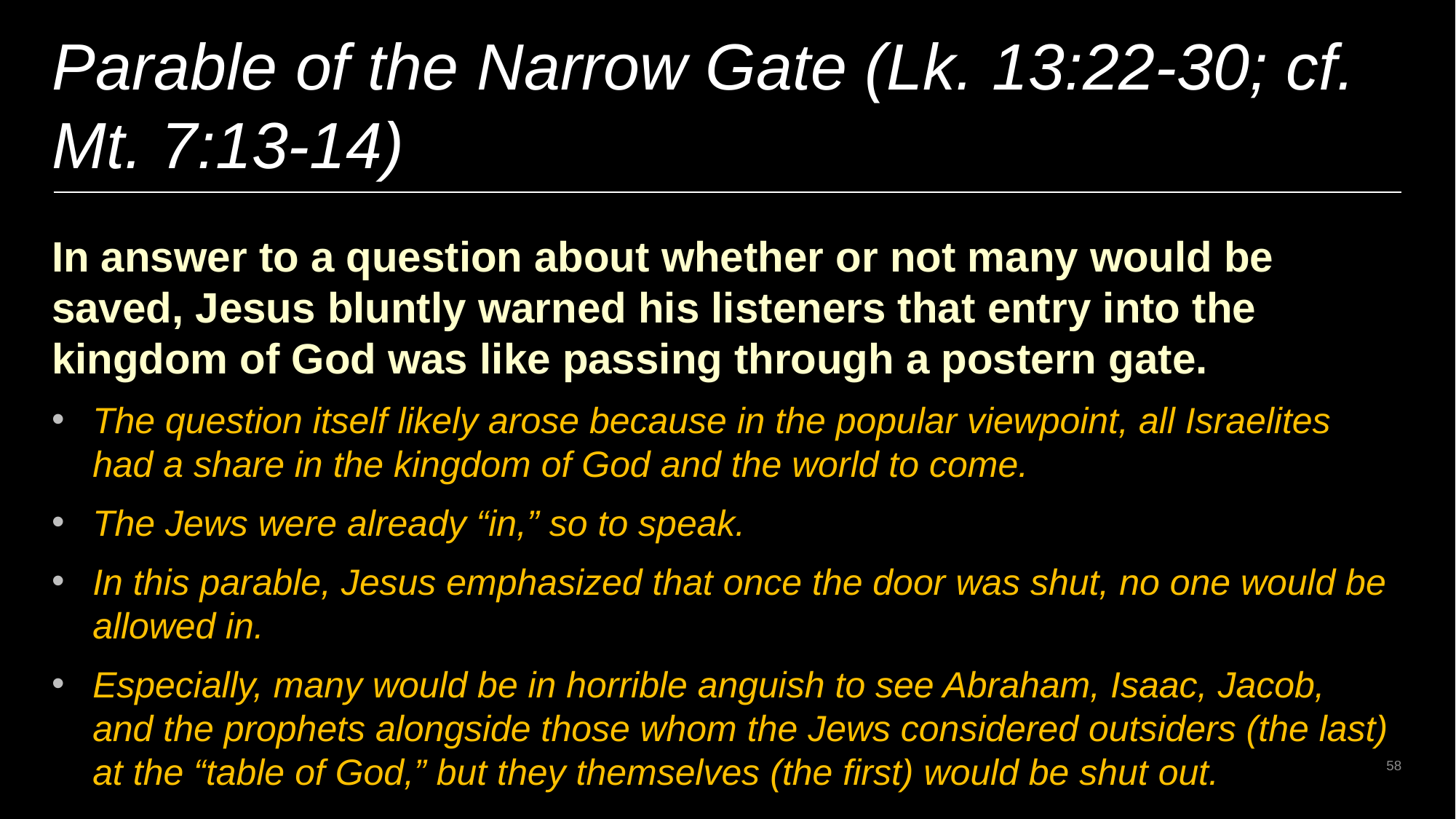

# Parable of the Narrow Gate (Lk. 13:22-30; cf. Mt. 7:13-14)
In answer to a question about whether or not many would be saved, Jesus bluntly warned his listeners that entry into the kingdom of God was like passing through a postern gate.
The question itself likely arose because in the popular viewpoint, all Israelites had a share in the kingdom of God and the world to come.
The Jews were already “in,” so to speak.
In this parable, Jesus emphasized that once the door was shut, no one would be allowed in.
Especially, many would be in horrible anguish to see Abraham, Isaac, Jacob, and the prophets alongside those whom the Jews considered outsiders (the last) at the “table of God,” but they themselves (the first) would be shut out.
58